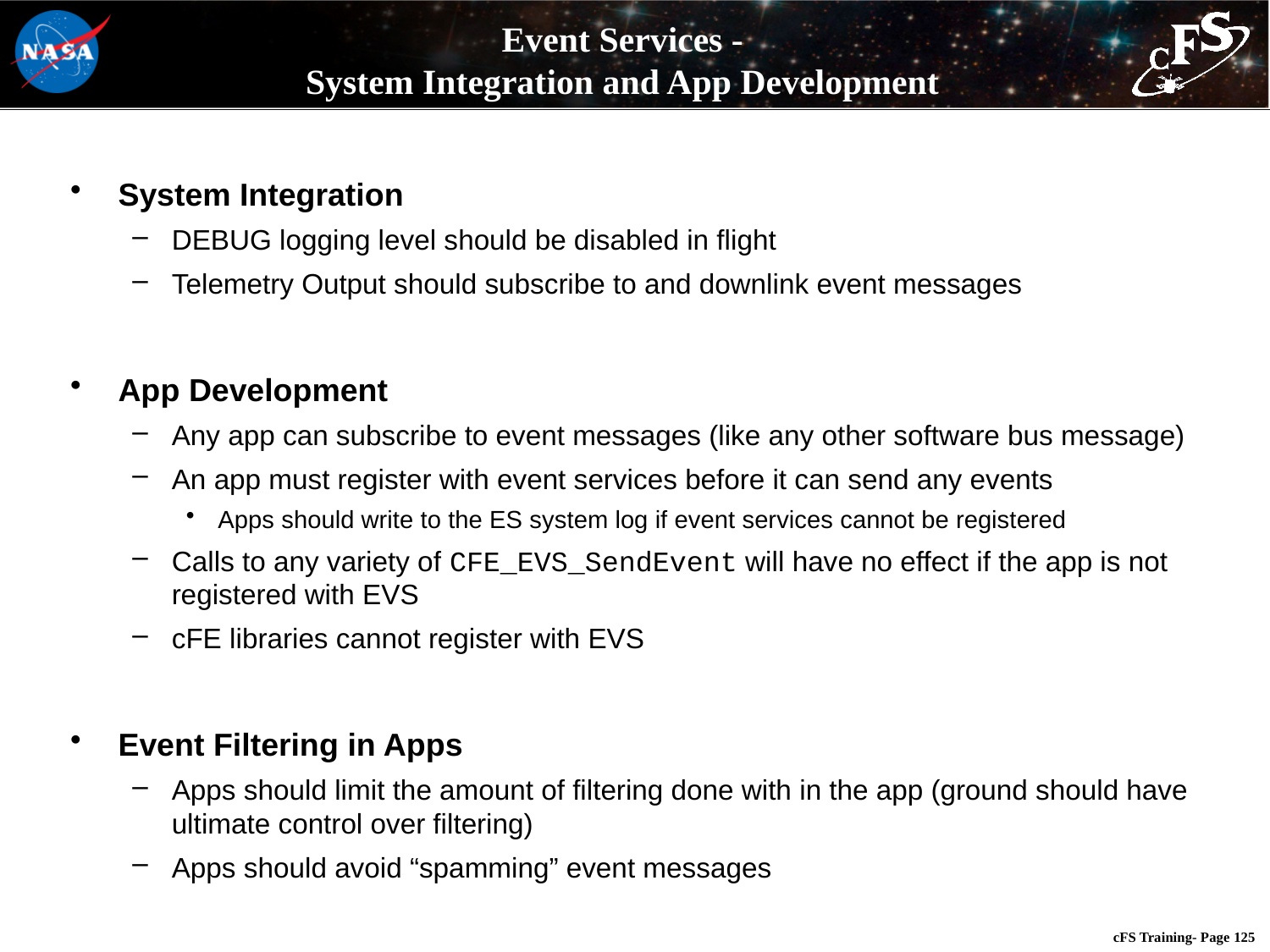

# Event Services - System Integration and App Development
System Integration
DEBUG logging level should be disabled in flight
Telemetry Output should subscribe to and downlink event messages

App Development
Any app can subscribe to event messages (like any other software bus message)
An app must register with event services before it can send any events
Apps should write to the ES system log if event services cannot be registered
Calls to any variety of CFE_EVS_SendEvent will have no effect if the app is not registered with EVS
cFE libraries cannot register with EVS

Event Filtering in Apps
Apps should limit the amount of filtering done with in the app (ground should have ultimate control over filtering)
Apps should avoid “spamming” event messages